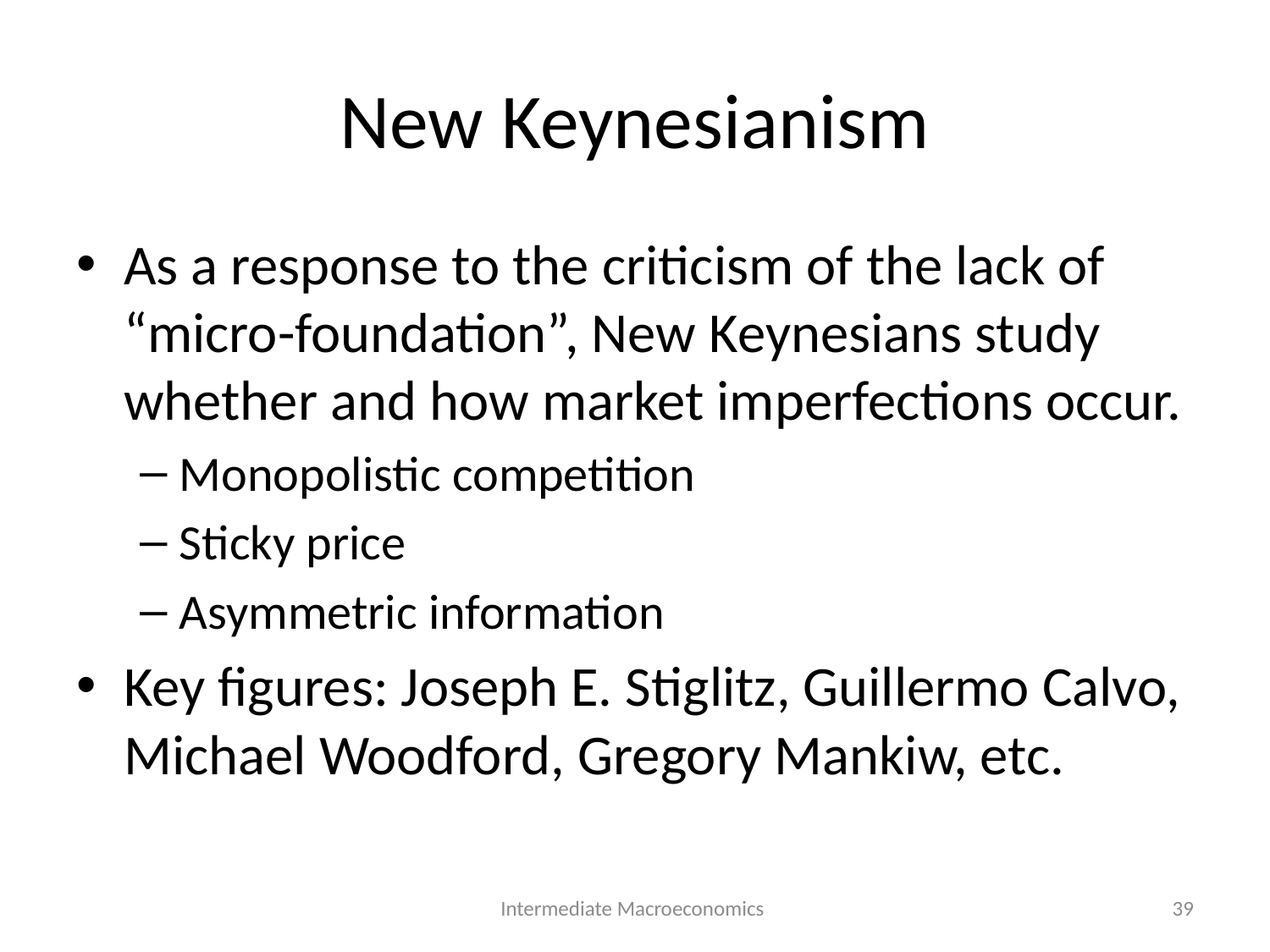

# New Keynesianism
As a response to the criticism of the lack of “micro-foundation”, New Keynesians study whether and how market imperfections occur.
Monopolistic competition
Sticky price
Asymmetric information
Key figures: Joseph E. Stiglitz, Guillermo Calvo, Michael Woodford, Gregory Mankiw, etc.

Intermediate Macroeconomics
39